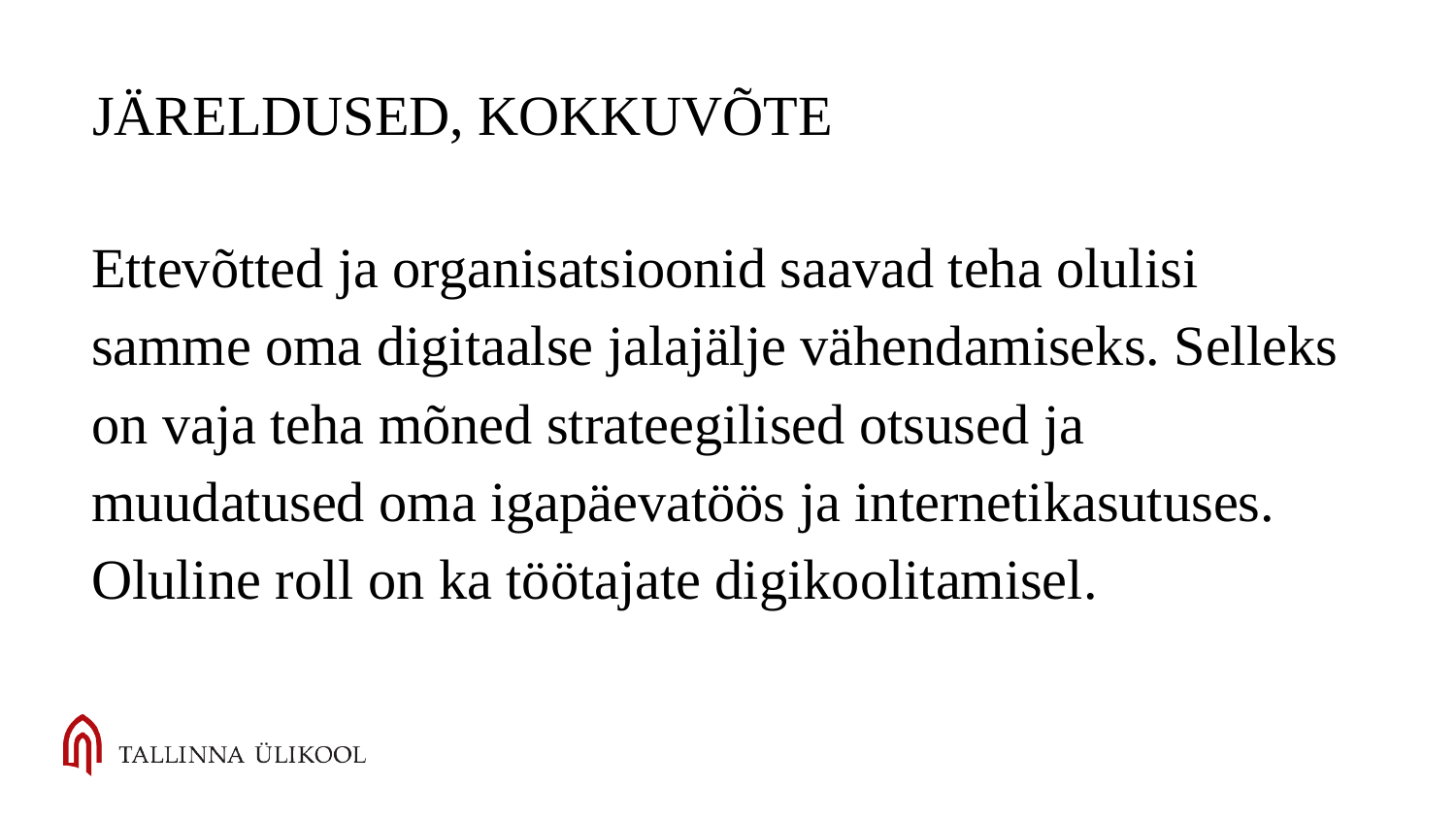

JÄRELDUSED, KOKKUVÕTE
Ettevõtted ja organisatsioonid saavad teha olulisi samme oma digitaalse jalajälje vähendamiseks. Selleks on vaja teha mõned strateegilised otsused ja muudatused oma igapäevatöös ja internetikasutuses. Oluline roll on ka töötajate digikoolitamisel.